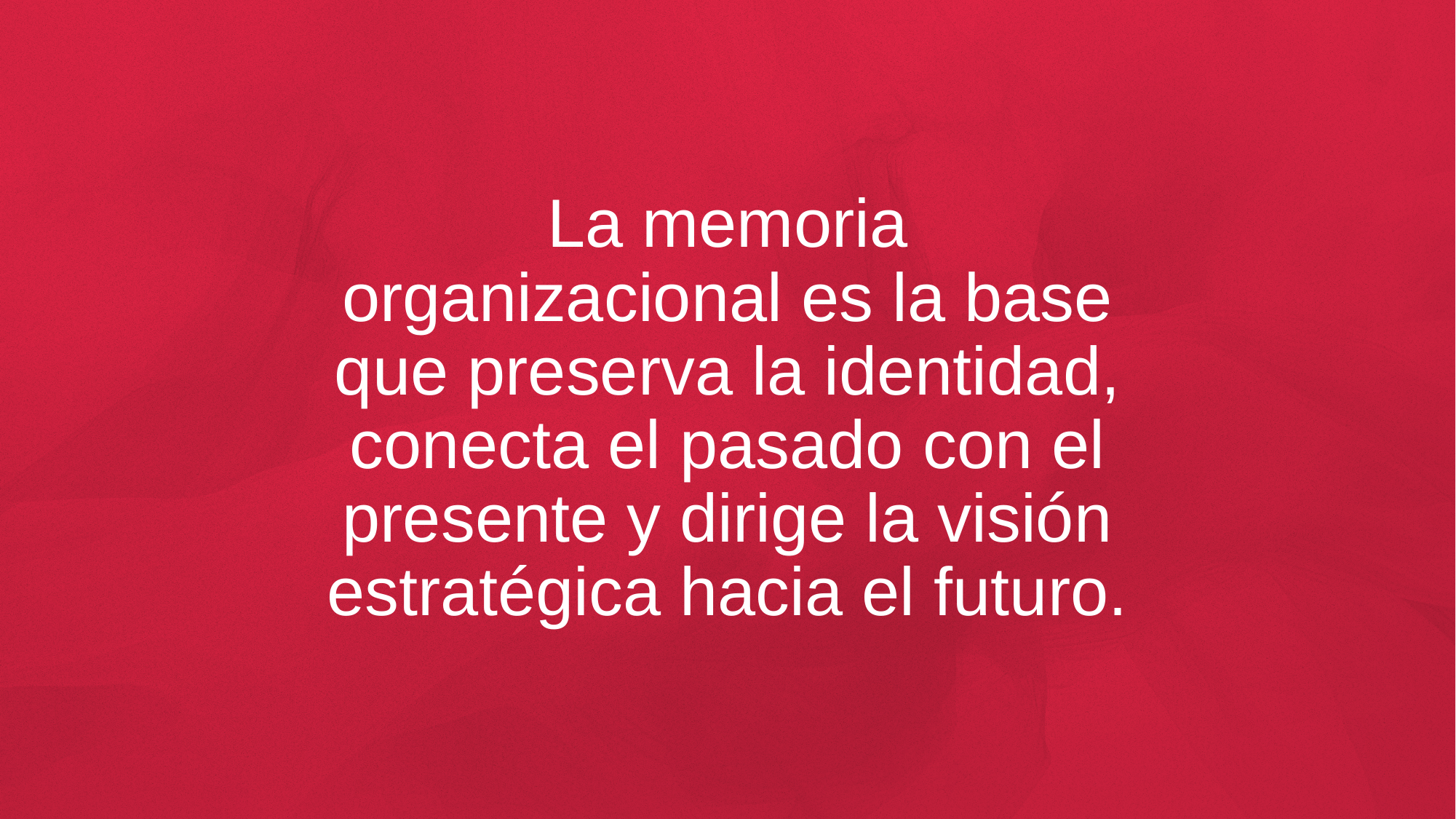

La memoria organizacional es la base que preserva la identidad, conecta el pasado con el presente y dirige la visión estratégica hacia el futuro.